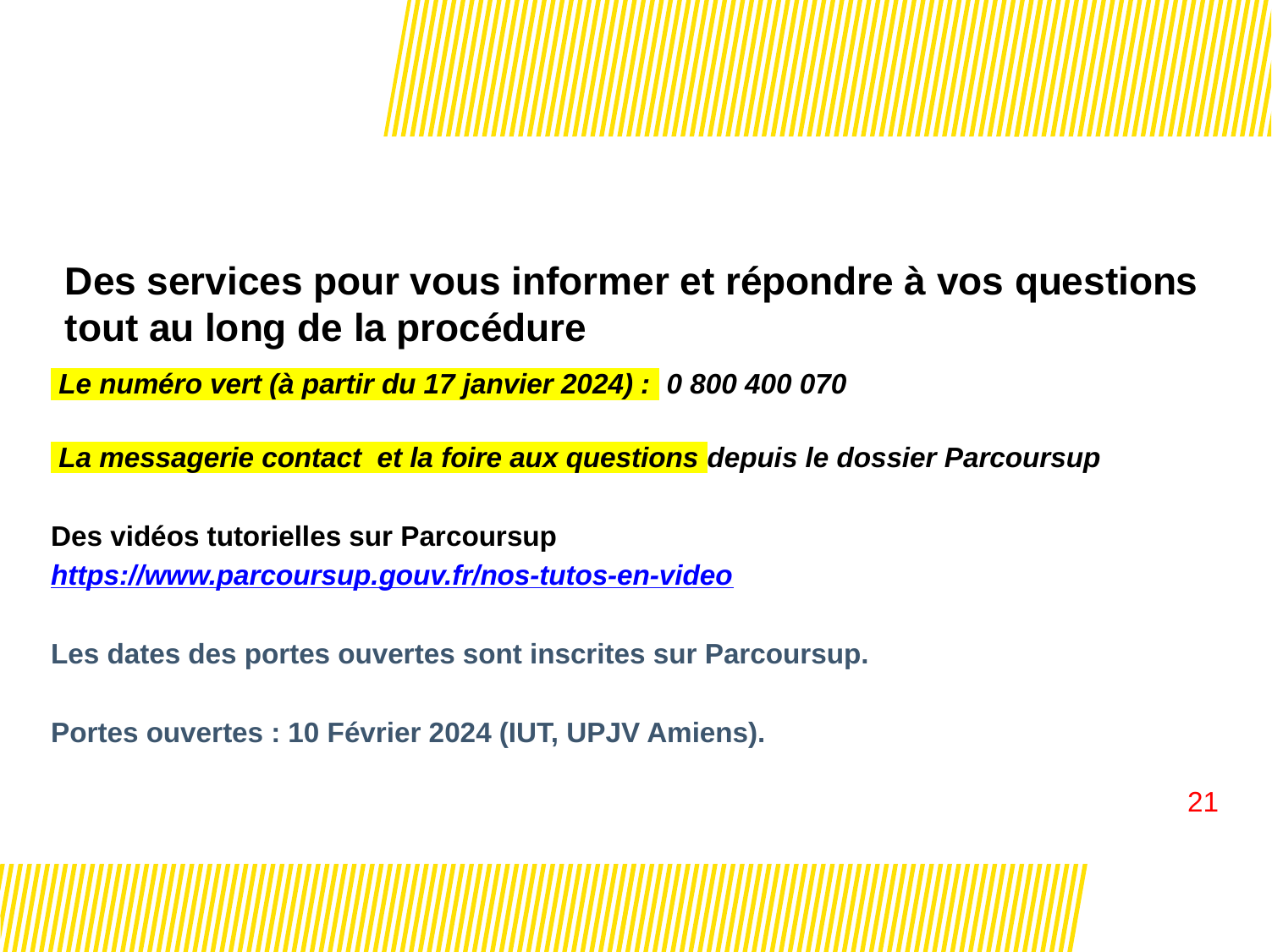

# Des services pour vous informer et répondre à vos questions tout au long de la procédure
 Le numéro vert (à partir du 17 janvier 2024) :  0 800 400 070
 La messagerie contact  et la foire aux questions depuis le dossier Parcoursup

Des vidéos tutorielles sur Parcoursup
https://www.parcoursup.gouv.fr/nos-tutos-en-video

Les dates des portes ouvertes sont inscrites sur Parcoursup.

Portes ouvertes : 10 Février 2024 (IUT, UPJV Amiens).

21